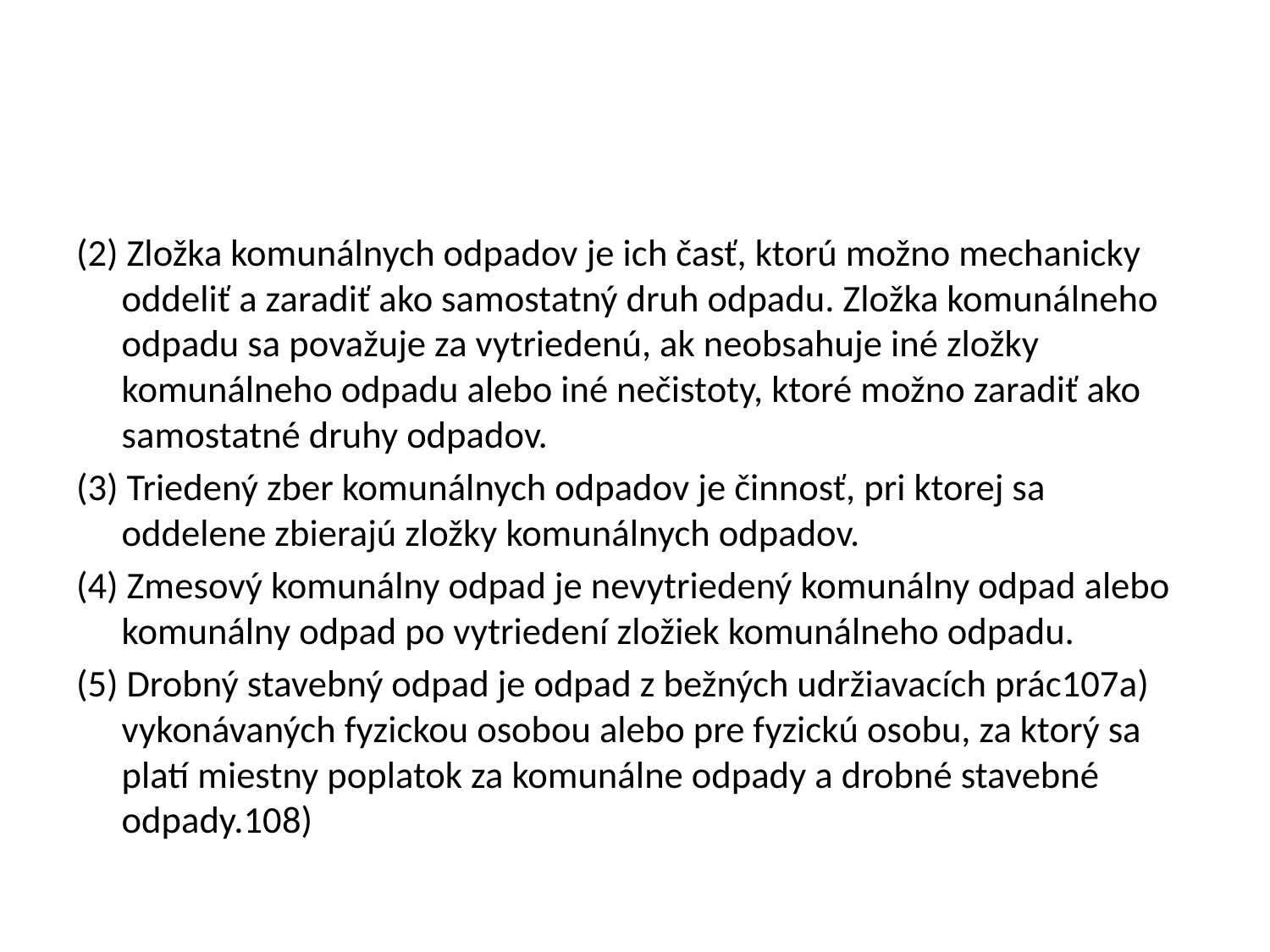

#
(2) Zložka komunálnych odpadov je ich časť, ktorú možno mechanicky oddeliť a zaradiť ako samostatný druh odpadu. Zložka komunálneho odpadu sa považuje za vytriedenú, ak neobsahuje iné zložky komunálneho odpadu alebo iné nečistoty, ktoré možno zaradiť ako samostatné druhy odpadov.
(3) Triedený zber komunálnych odpadov je činnosť, pri ktorej sa oddelene zbierajú zložky komunálnych odpadov.
(4) Zmesový komunálny odpad je nevytriedený komunálny odpad alebo komunálny odpad po vytriedení zložiek komunálneho odpadu.
(5) Drobný stavebný odpad je odpad z bežných udržiavacích prác107a) vykonávaných fyzickou osobou alebo pre fyzickú osobu, za ktorý sa platí miestny poplatok za komunálne odpady a drobné stavebné odpady.108)